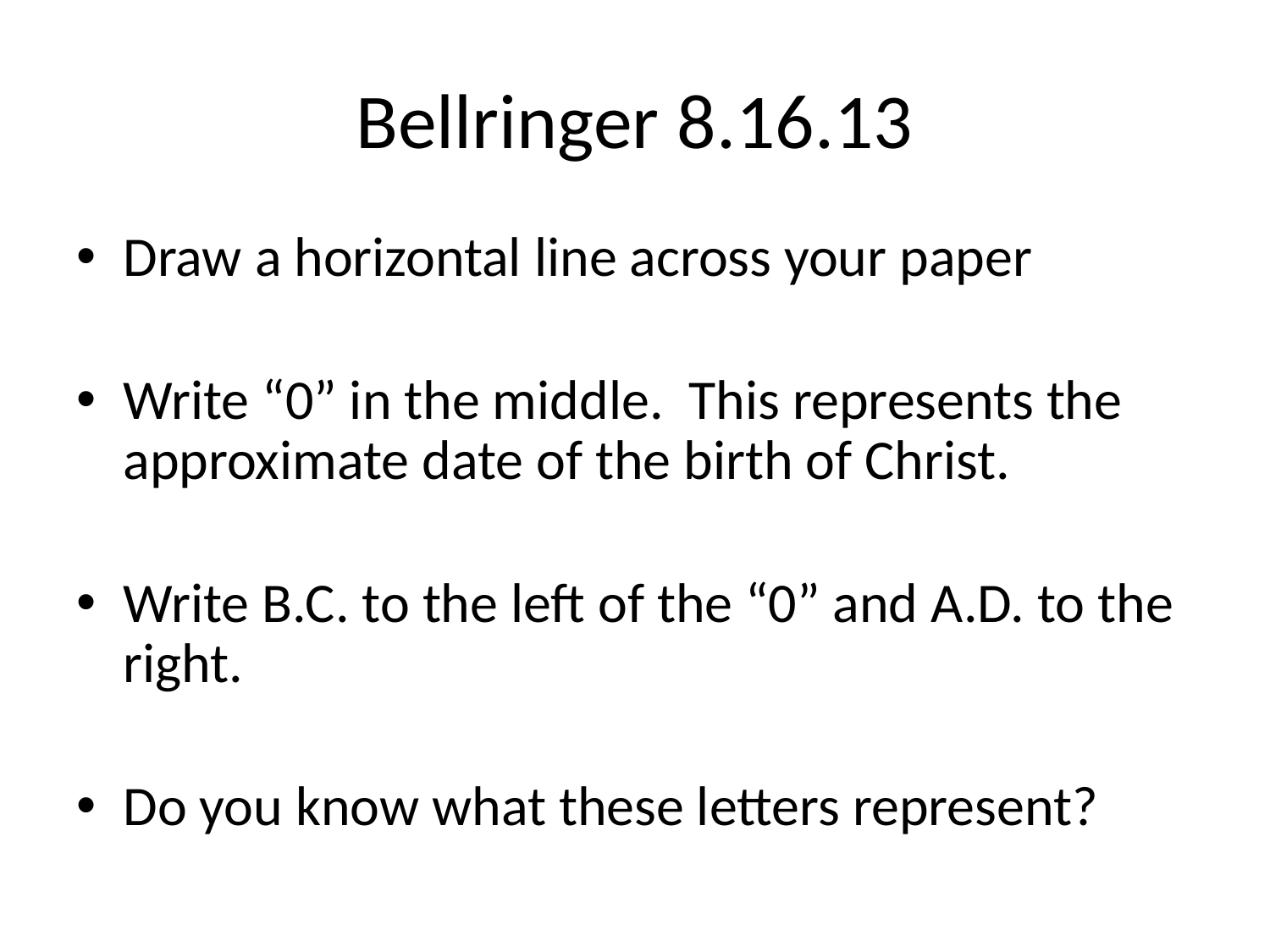

# Bellringer 8.16.13
Draw a horizontal line across your paper

Write “0” in the middle.  This represents the approximate date of the birth of Christ.

Write B.C. to the left of the “0” and A.D. to the right.

Do you know what these letters represent?